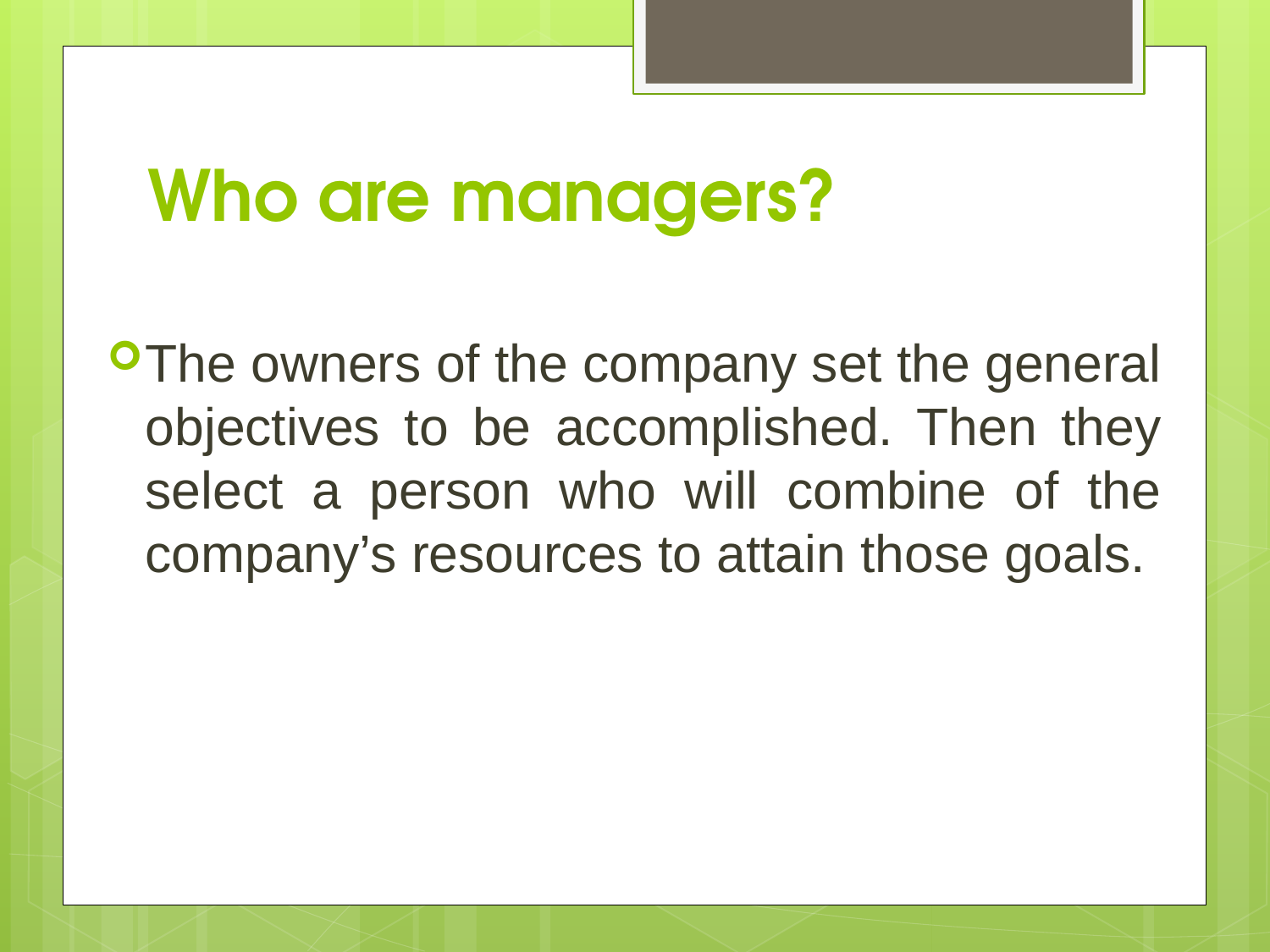

# Who are managers?
The owners of the company set the general objectives to be accomplished. Then they select a person who will combine of the company’s resources to attain those goals.